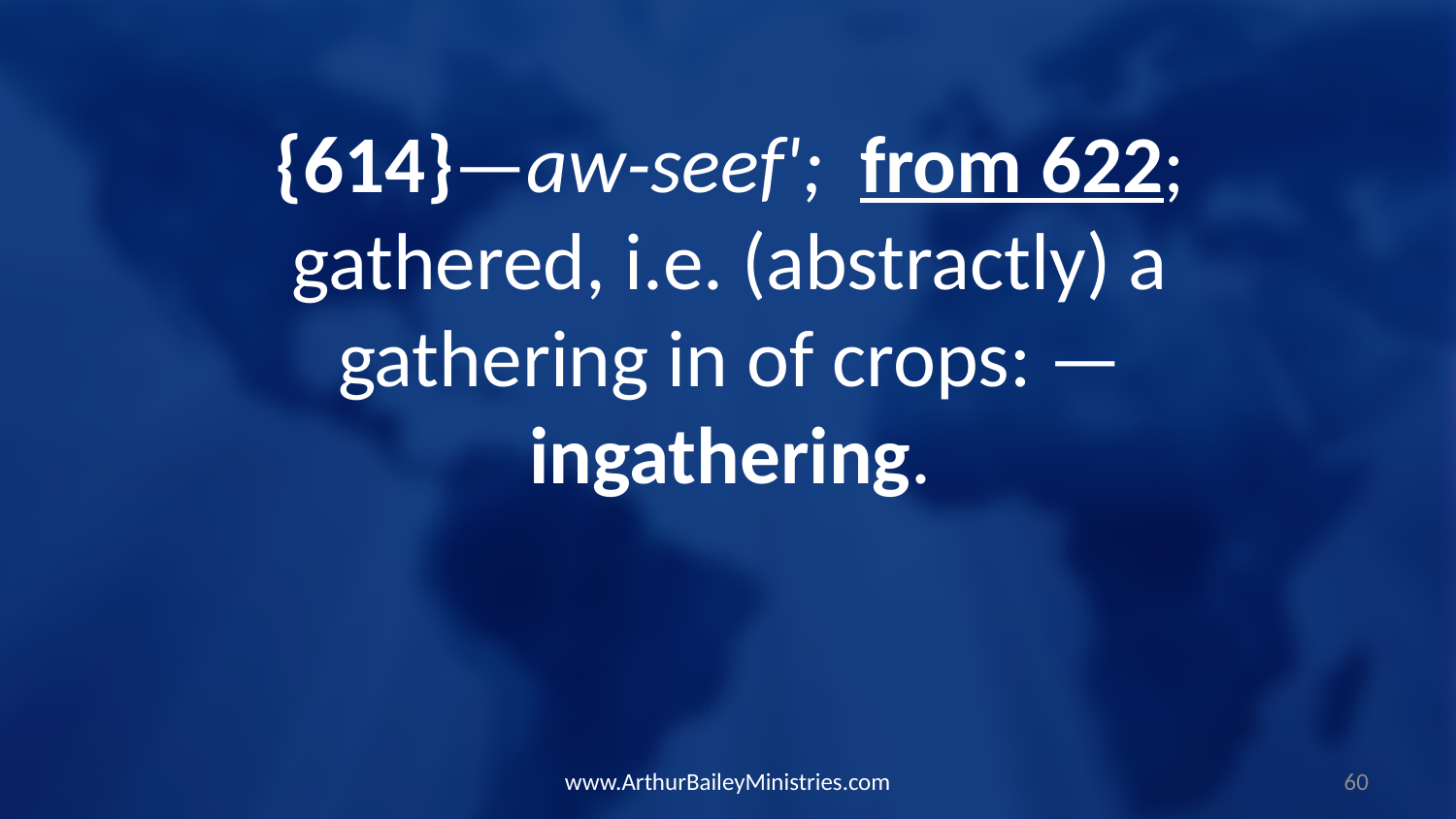

{614}—aw-seef';  from 622; gathered, i.e. (abstractly) a gathering in of crops: — ingathering.
www.ArthurBaileyMinistries.com
60